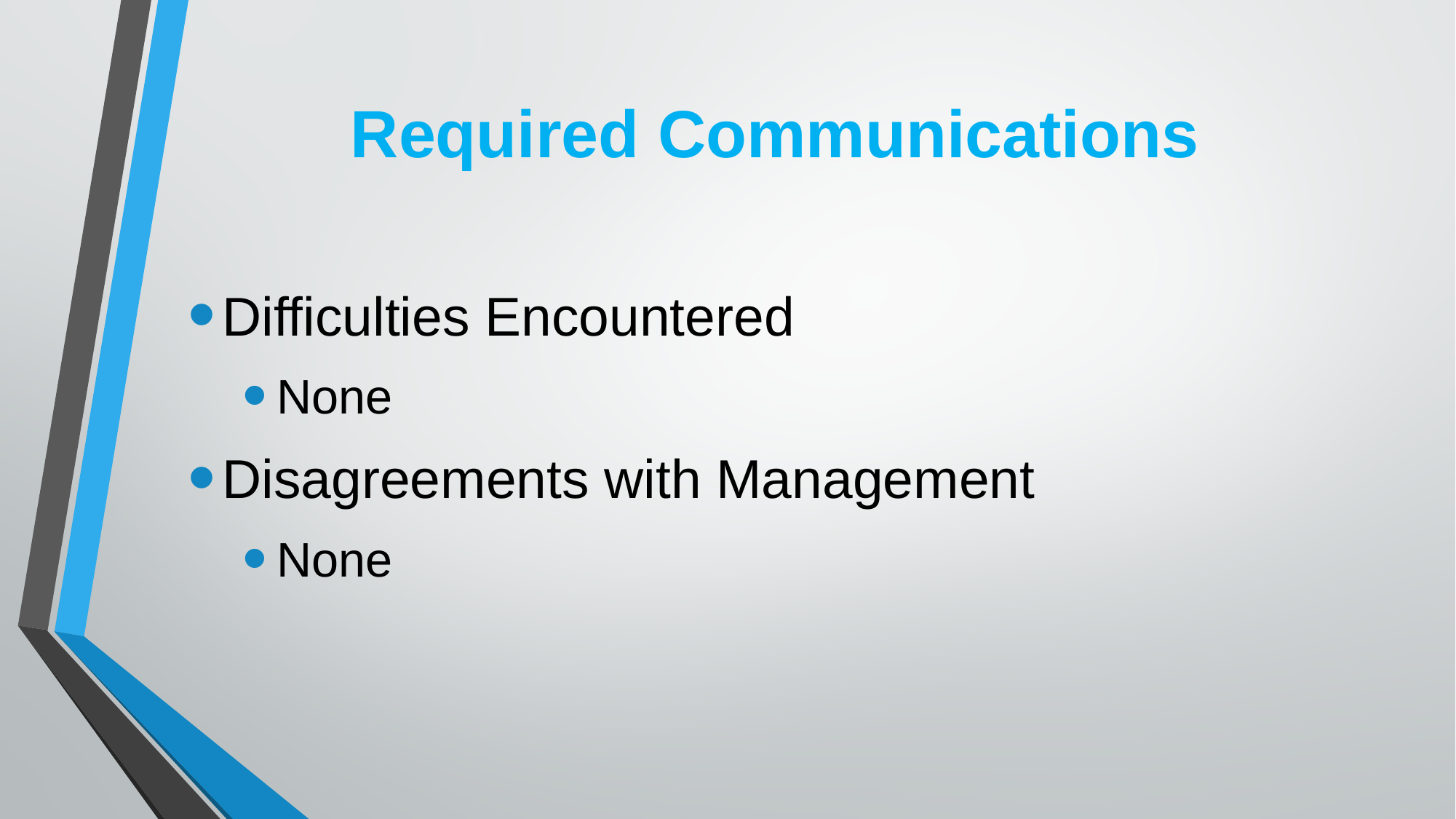

# Required Communications

Difficulties Encountered
None
Disagreements with Management
None